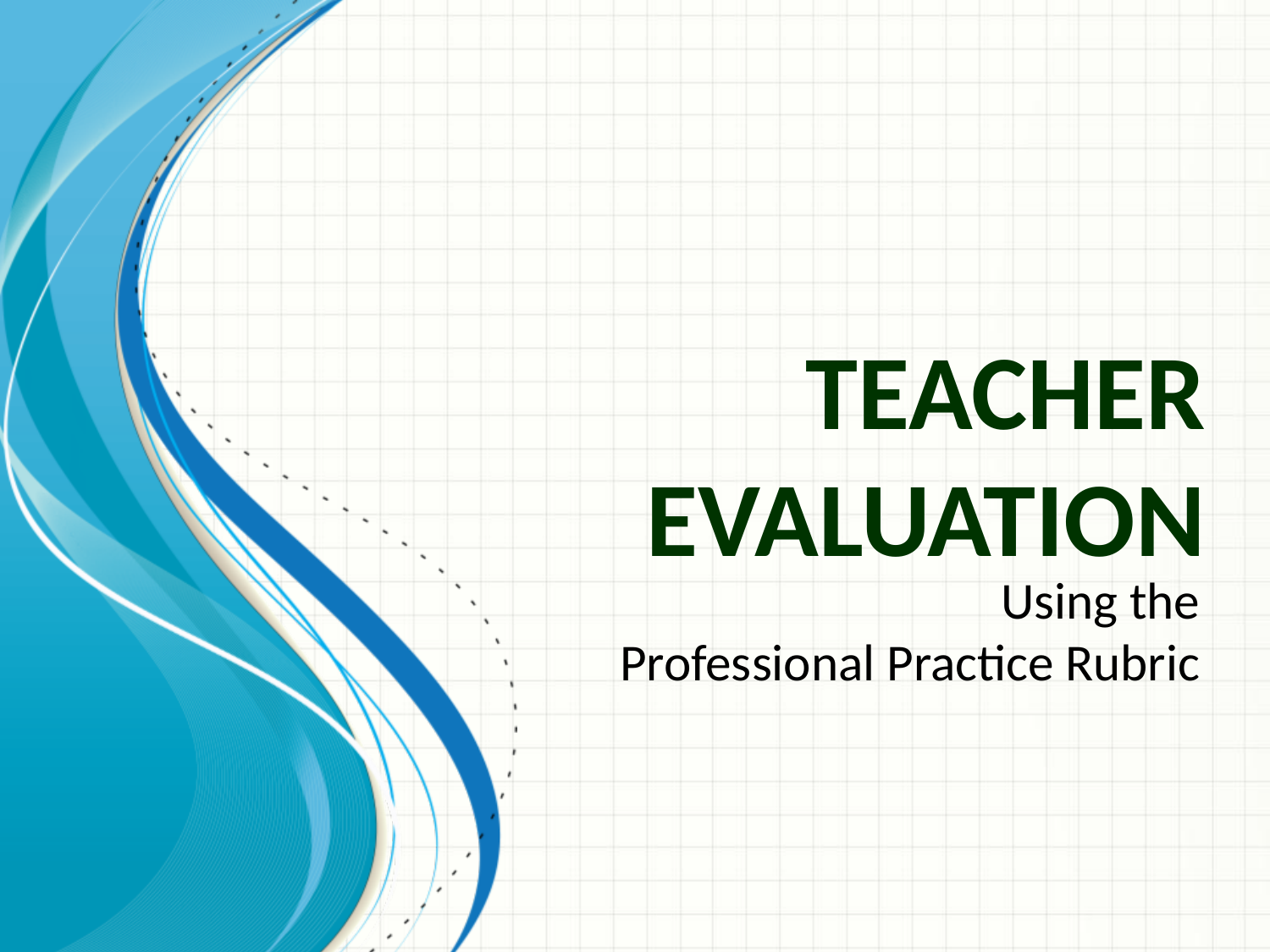

# Teacher Evaluation
Using the
Professional Practice Rubric